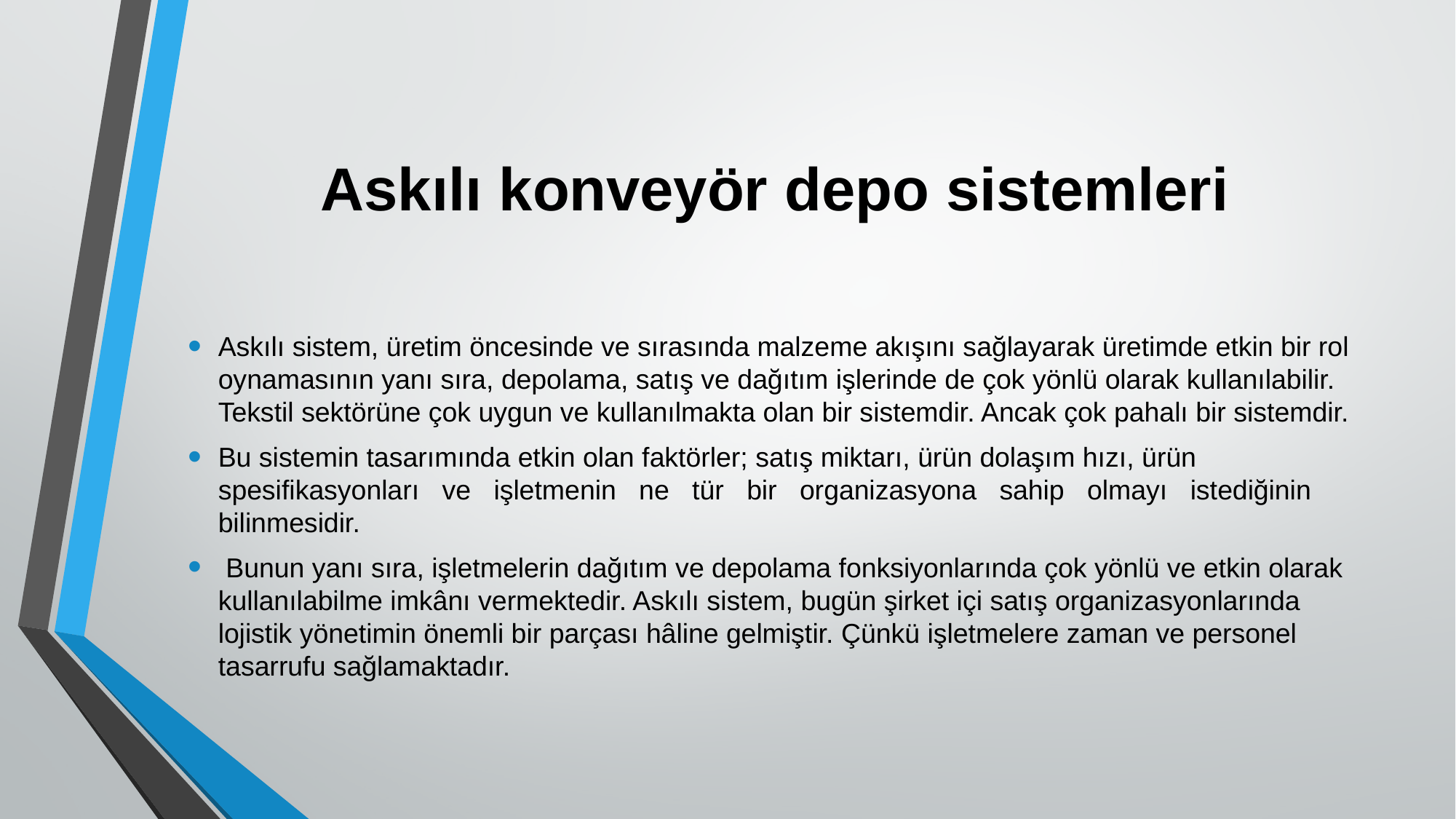

# Askılı konveyör depo sistemleri
Askılı sistem, üretim öncesinde ve sırasında malzeme akışını sağlayarak üretimde etkin bir rol oynamasının yanı sıra, depolama, satış ve dağıtım işlerinde de çok yönlü olarak kullanılabilir. Tekstil sektörüne çok uygun ve kullanılmakta olan bir sistemdir. Ancak çok pahalı bir sistemdir.
Bu sistemin tasarımında etkin olan faktörler; satış miktarı, ürün dolaşım hızı, ürün spesifikasyonları   ve   işletmenin   ne   tür   bir   organizasyona   sahip   olmayı   istediğinin bilinmesidir.
 Bunun yanı sıra, işletmelerin dağıtım ve depolama fonksiyonlarında çok yönlü ve etkin olarak kullanılabilme imkânı vermektedir. Askılı sistem, bugün şirket içi satış organizasyonlarında lojistik yönetimin önemli bir parçası hâline gelmiştir. Çünkü işletmelere zaman ve personel tasarrufu sağlamaktadır.